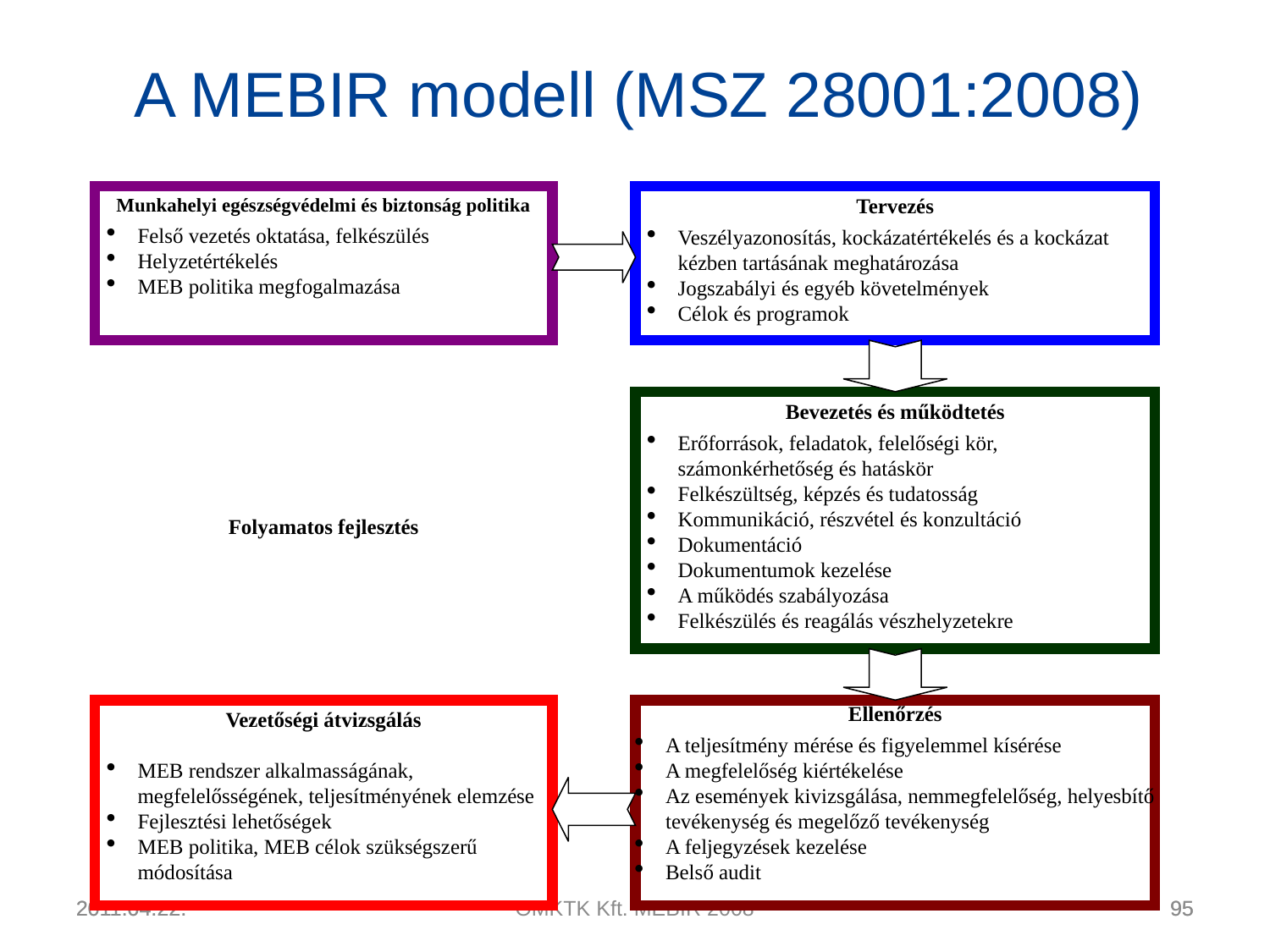

# A MEBIR modell (MSZ 28001:2008)
Munkahelyi egészségvédelmi és biztonság politika

Felső vezetés oktatása, felkészülés
Helyzetértékelés
MEB politika megfogalmazása
Tervezés

Veszélyazonosítás, kockázatértékelés és a kockázat kézben tartásának meghatározása
Jogszabályi és egyéb követelmények
Célok és programok

Bevezetés és működtetés

Erőforrások, feladatok, felelőségi kör, számonkérhetőség és hatáskör
Felkészültség, képzés és tudatosság
Kommunikáció, részvétel és konzultáció
Dokumentáció
Dokumentumok kezelése
A működés szabályozása
Felkészülés és reagálás vészhelyzetekre

Folyamatos fejlesztés

Vezetőségi átvizsgálás

MEB rendszer alkalmasságának, megfelelősségének, teljesítményének elemzése
Fejlesztési lehetőségek
MEB politika, MEB célok szükségszerű módosítása
Ellenőrzés

A teljesítmény mérése és figyelemmel kísérése
A megfelelőség kiértékelése
Az események kivizsgálása, nemmegfelelőség, helyesbítő tevékenység és megelőző tevékenység
A feljegyzések kezelése
Belső audit

2011.04.22.
2011.04.22.
OMKTK Kft. MEBIR 2008
95
95